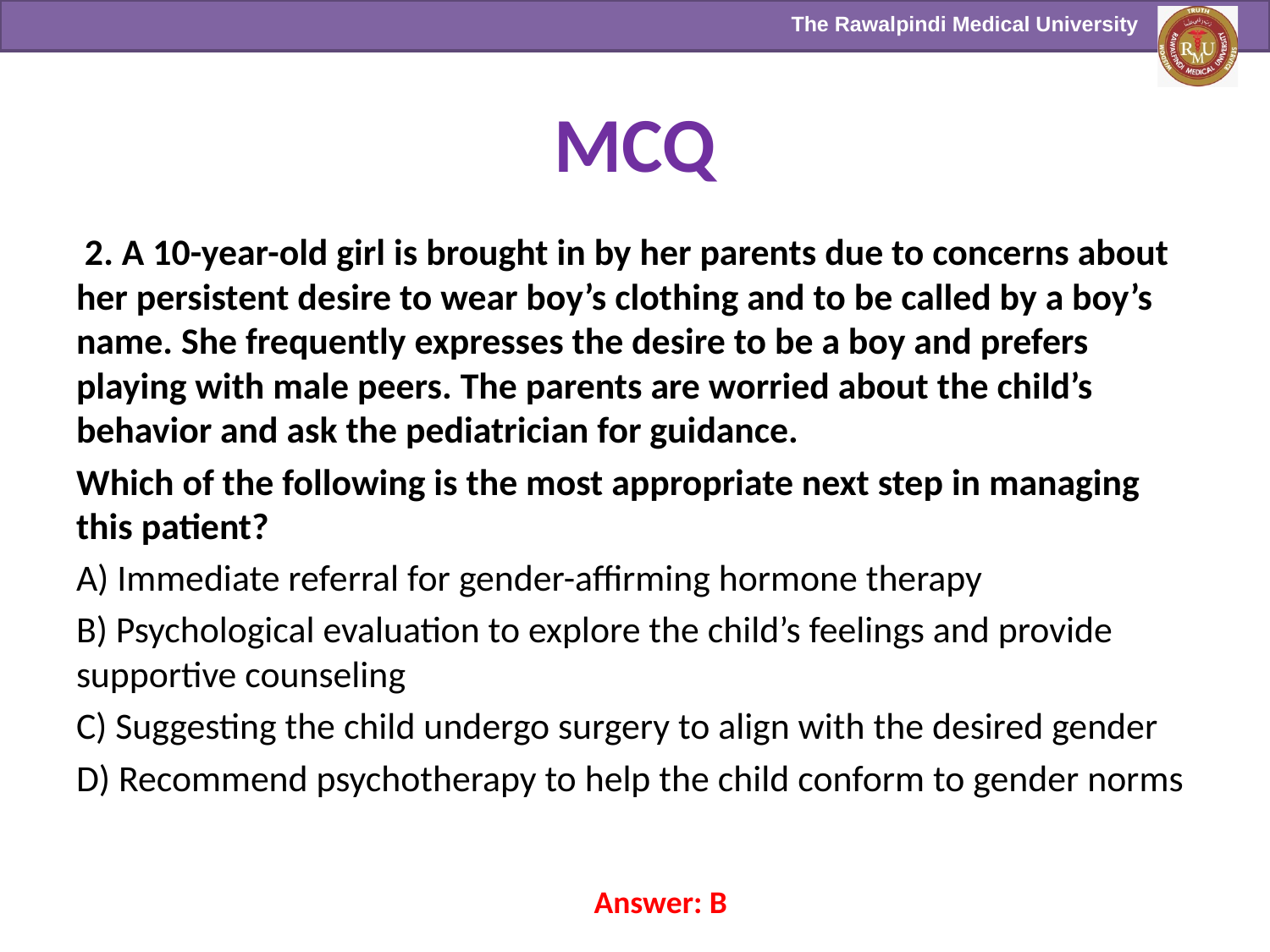

# MCQ
 2. A 10-year-old girl is brought in by her parents due to concerns about her persistent desire to wear boy’s clothing and to be called by a boy’s name. She frequently expresses the desire to be a boy and prefers playing with male peers. The parents are worried about the child’s behavior and ask the pediatrician for guidance.
Which of the following is the most appropriate next step in managing this patient?
A) Immediate referral for gender-affirming hormone therapy
B) Psychological evaluation to explore the child’s feelings and provide supportive counseling
C) Suggesting the child undergo surgery to align with the desired gender
D) Recommend psychotherapy to help the child conform to gender norms

Answer: B